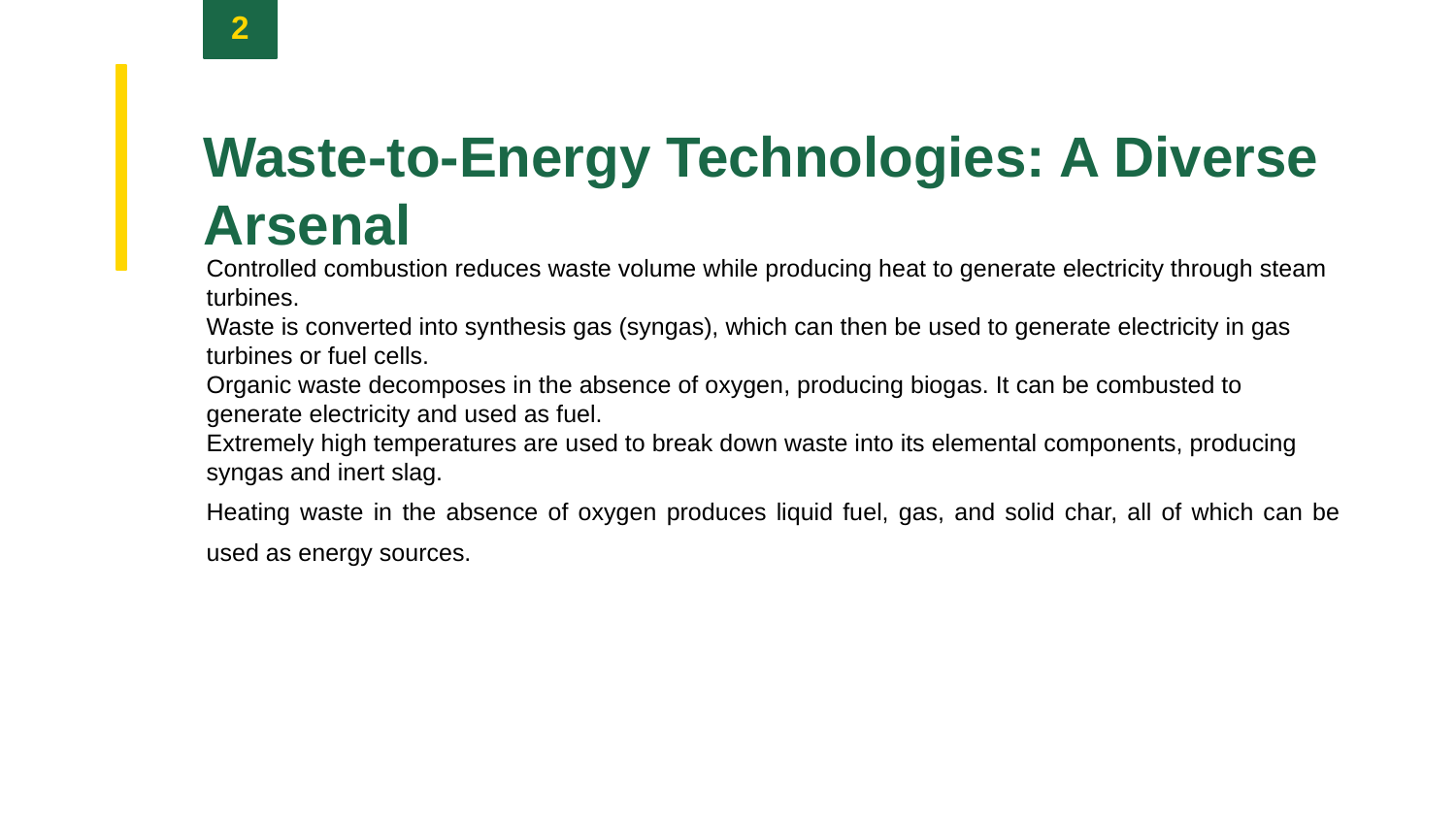

2

Waste-to-Energy Technologies: A Diverse Arsenal
Controlled combustion reduces waste volume while producing heat to generate electricity through steam turbines.
Waste is converted into synthesis gas (syngas), which can then be used to generate electricity in gas turbines or fuel cells.
Organic waste decomposes in the absence of oxygen, producing biogas. It can be combusted to generate electricity and used as fuel.
Extremely high temperatures are used to break down waste into its elemental components, producing syngas and inert slag.
Heating waste in the absence of oxygen produces liquid fuel, gas, and solid char, all of which can be used as energy sources.